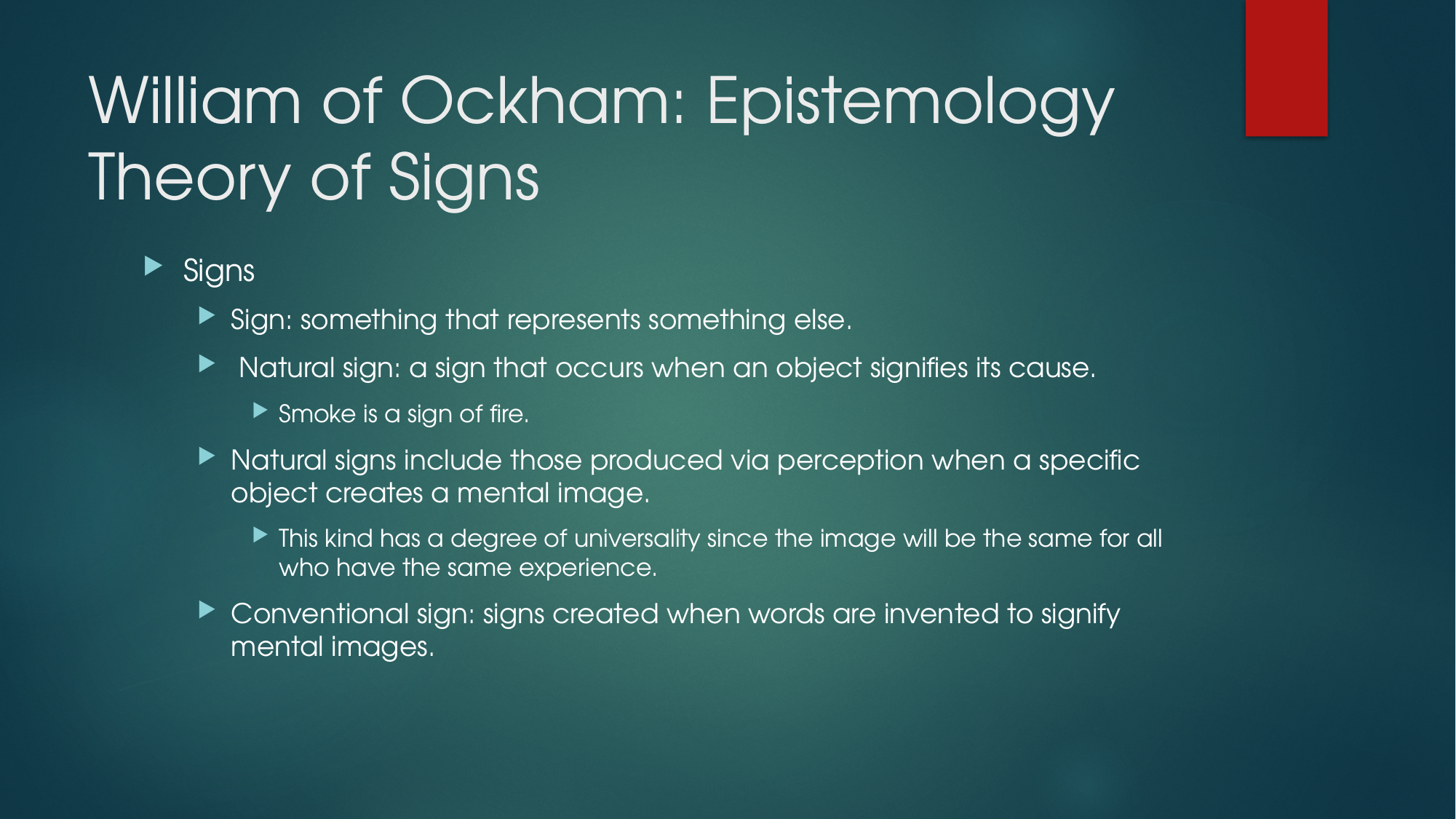

# William of Ockham: Epistemology Theory of Signs
Signs
Sign: something that represents something else.
 Natural sign: a sign that occurs when an object signifies its cause.
Smoke is a sign of fire.
Natural signs include those produced via perception when a specific object creates a mental image.
This kind has a degree of universality since the image will be the same for all who have the same experience.
Conventional sign: signs created when words are invented to signify mental images.